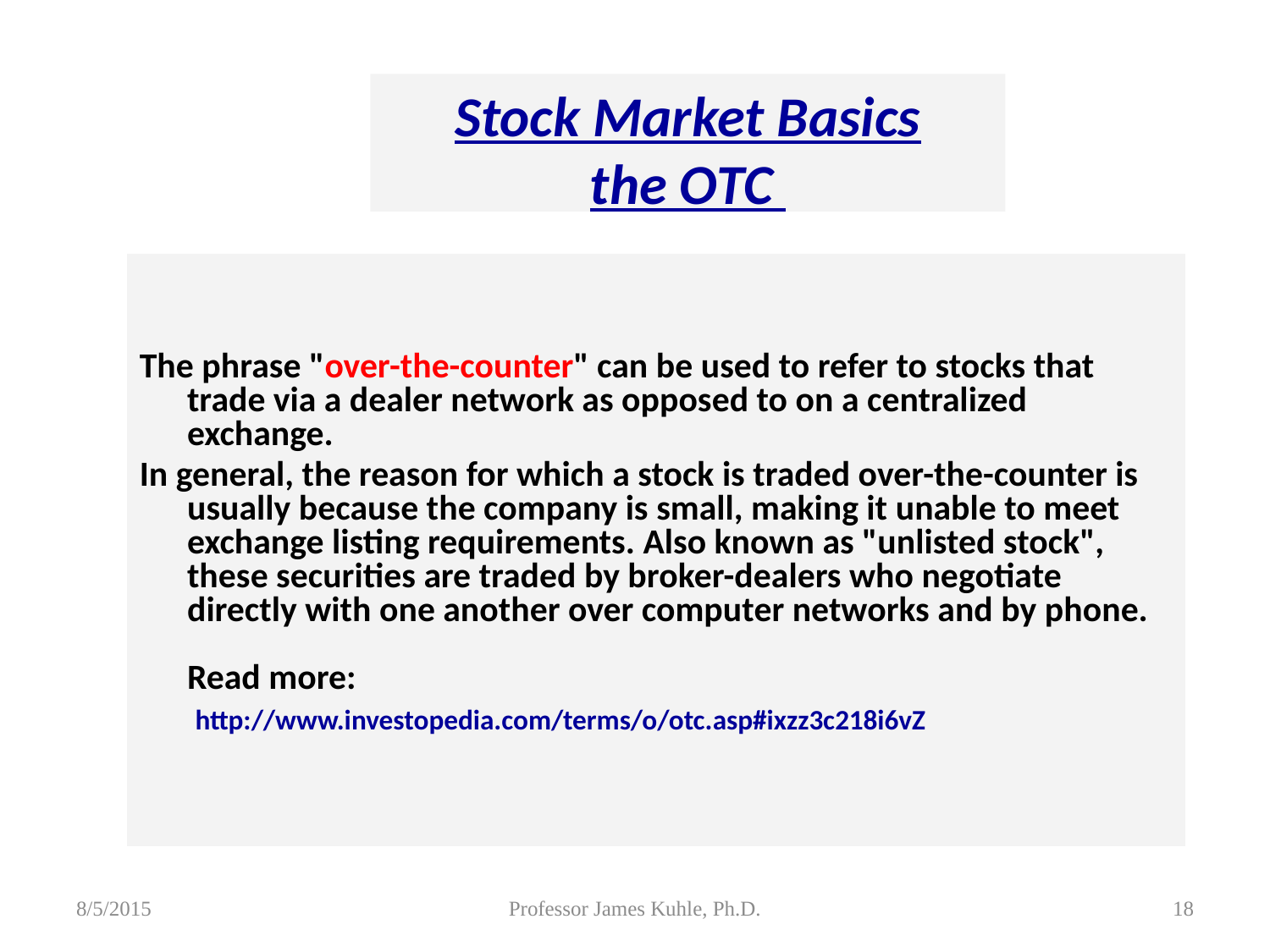

Stock Market Basics
the OTC

The phrase "over-the-counter" can be used to refer to stocks that trade via a dealer network as opposed to on a centralized exchange.
In general, the reason for which a stock is traded over-the-counter is usually because the company is small, making it unable to meet exchange listing requirements. Also known as "unlisted stock", these securities are traded by broker-dealers who negotiate directly with one another over computer networks and by phone.
Read more:
	 http://www.investopedia.com/terms/o/otc.asp#ixzz3c218i6vZ
8/5/2015
Professor James Kuhle, Ph.D.
18